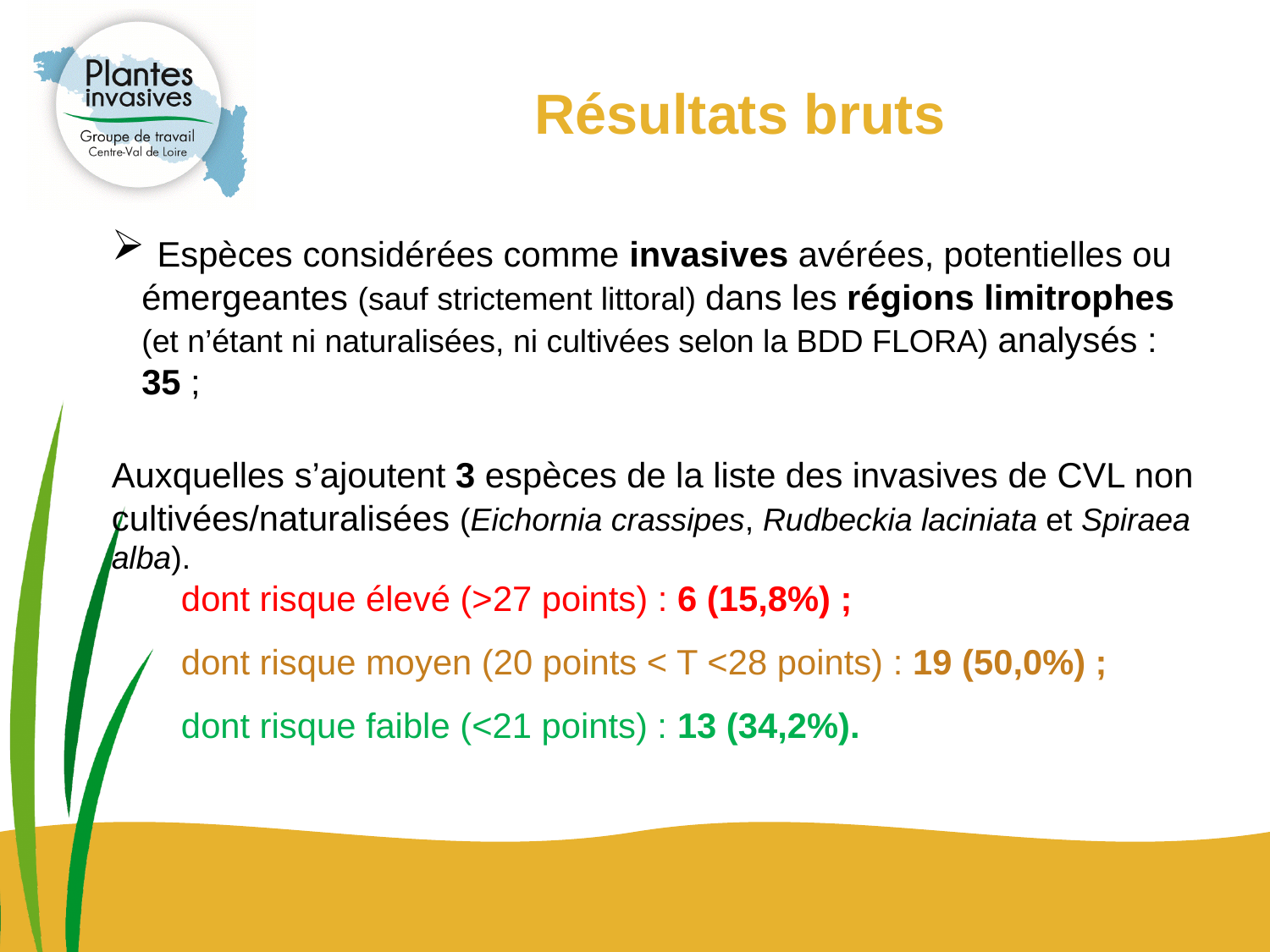

# Résultats bruts
 Espèces considérées comme invasives avérées, potentielles ou émergeantes (sauf strictement littoral) dans les régions limitrophes (et n’étant ni naturalisées, ni cultivées selon la BDD FLORA) analysés : 35 ;

Auxquelles s’ajoutent 3 espèces de la liste des invasives de CVL non cultivées/naturalisées (Eichornia crassipes, Rudbeckia laciniata et Spiraea alba).
dont risque élevé (>27 points) : 6 (15,8%) ;
dont risque moyen (20 points < T <28 points) : 19 (50,0%) ;
dont risque faible (<21 points) : 13 (34,2%).